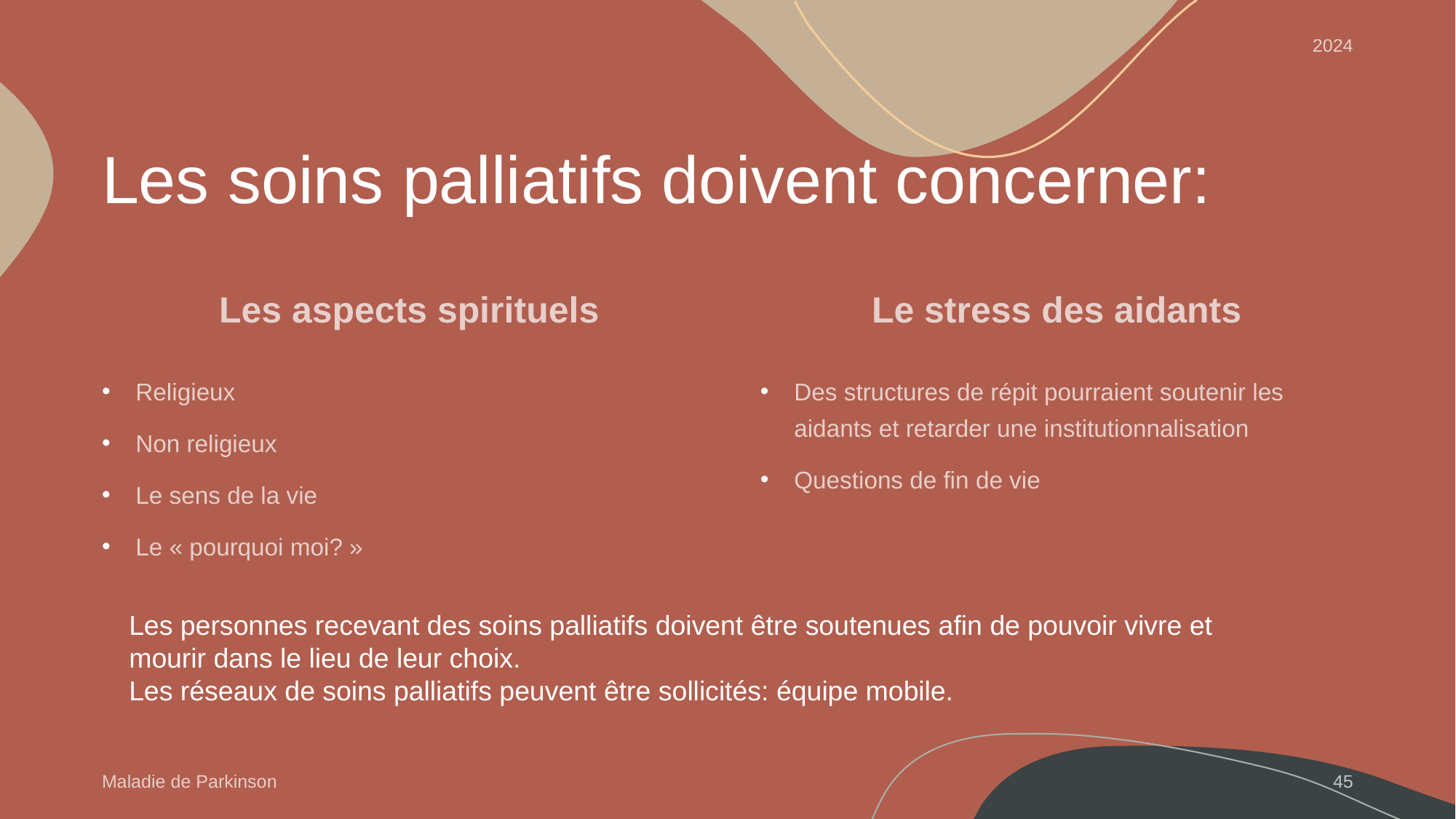

2024
# Les soins palliatifs doivent concerner:
Les aspects spirituels
Le stress des aidants
Religieux
Non religieux
Le sens de la vie
Le « pourquoi moi? »
Des structures de répit pourraient soutenir les aidants et retarder une institutionnalisation
Questions de fin de vie
Les personnes recevant des soins palliatifs doivent être soutenues afin de pouvoir vivre et mourir dans le lieu de leur choix.
Les réseaux de soins palliatifs peuvent être sollicités: équipe mobile.
Maladie de Parkinson
45